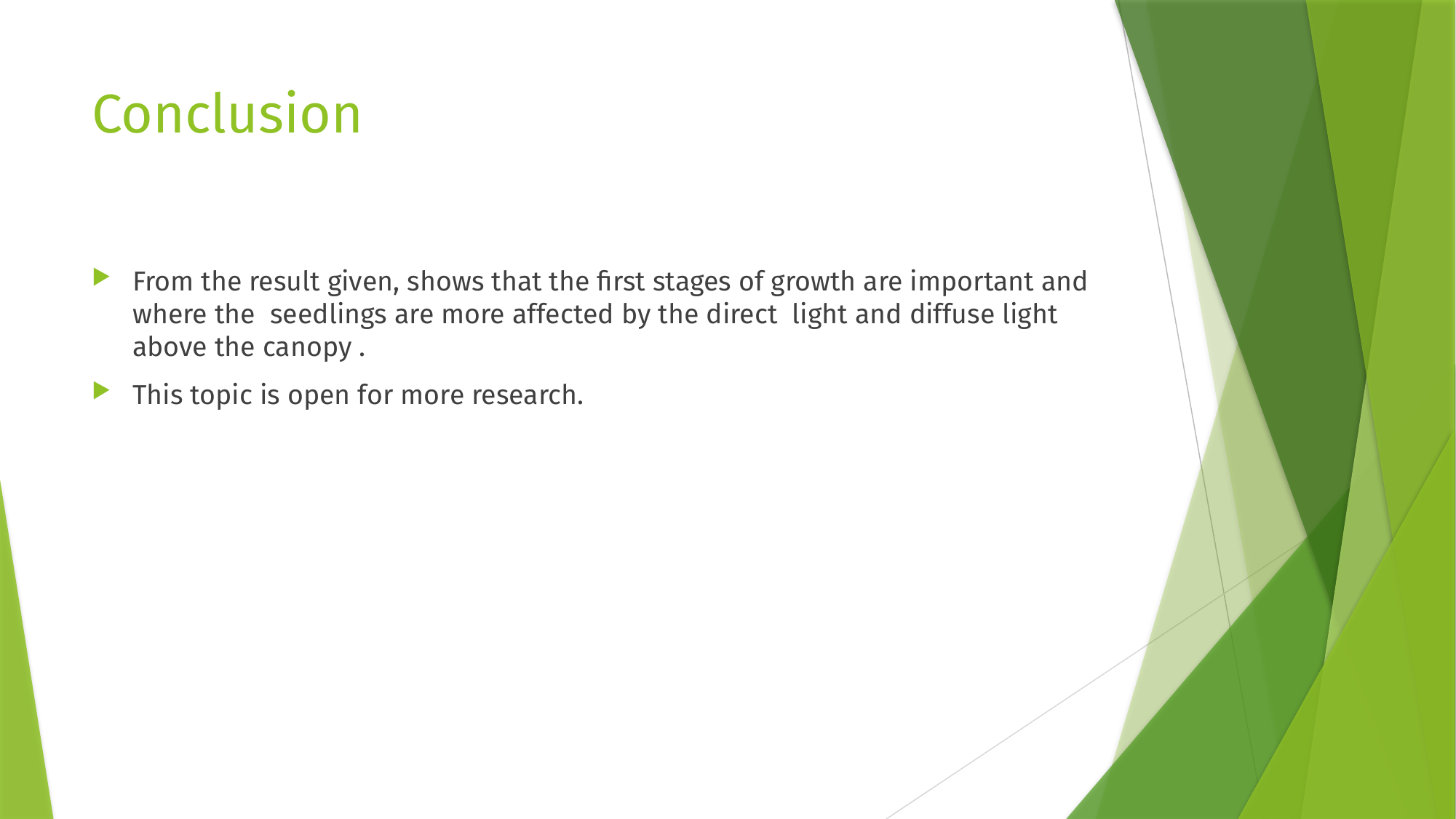

# Conclusion
From the result given, shows that the first stages of growth are important and where the  seedlings are more affected by the direct  light and diffuse light above the canopy .
This topic is open for more research.